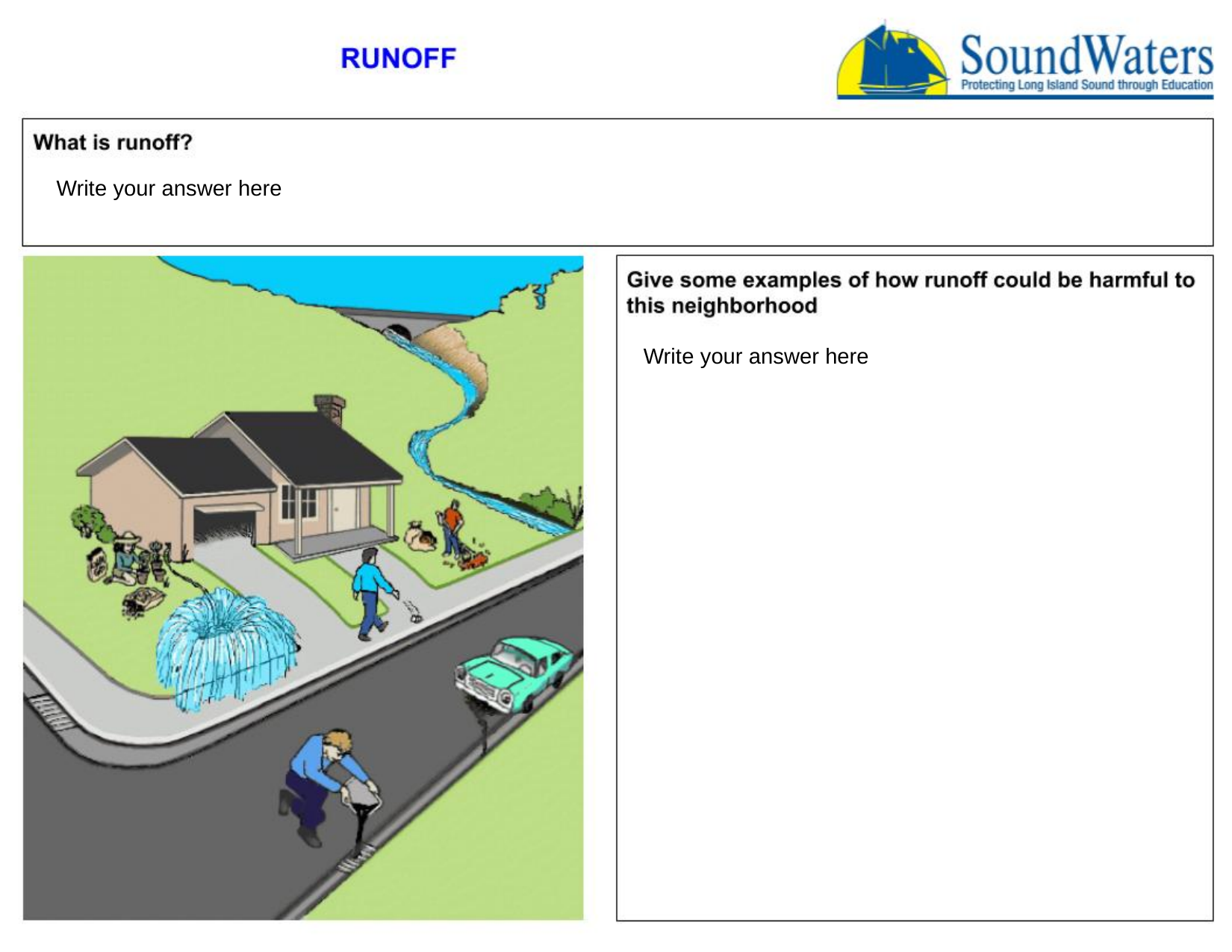

Write your answer here

Write your answer here